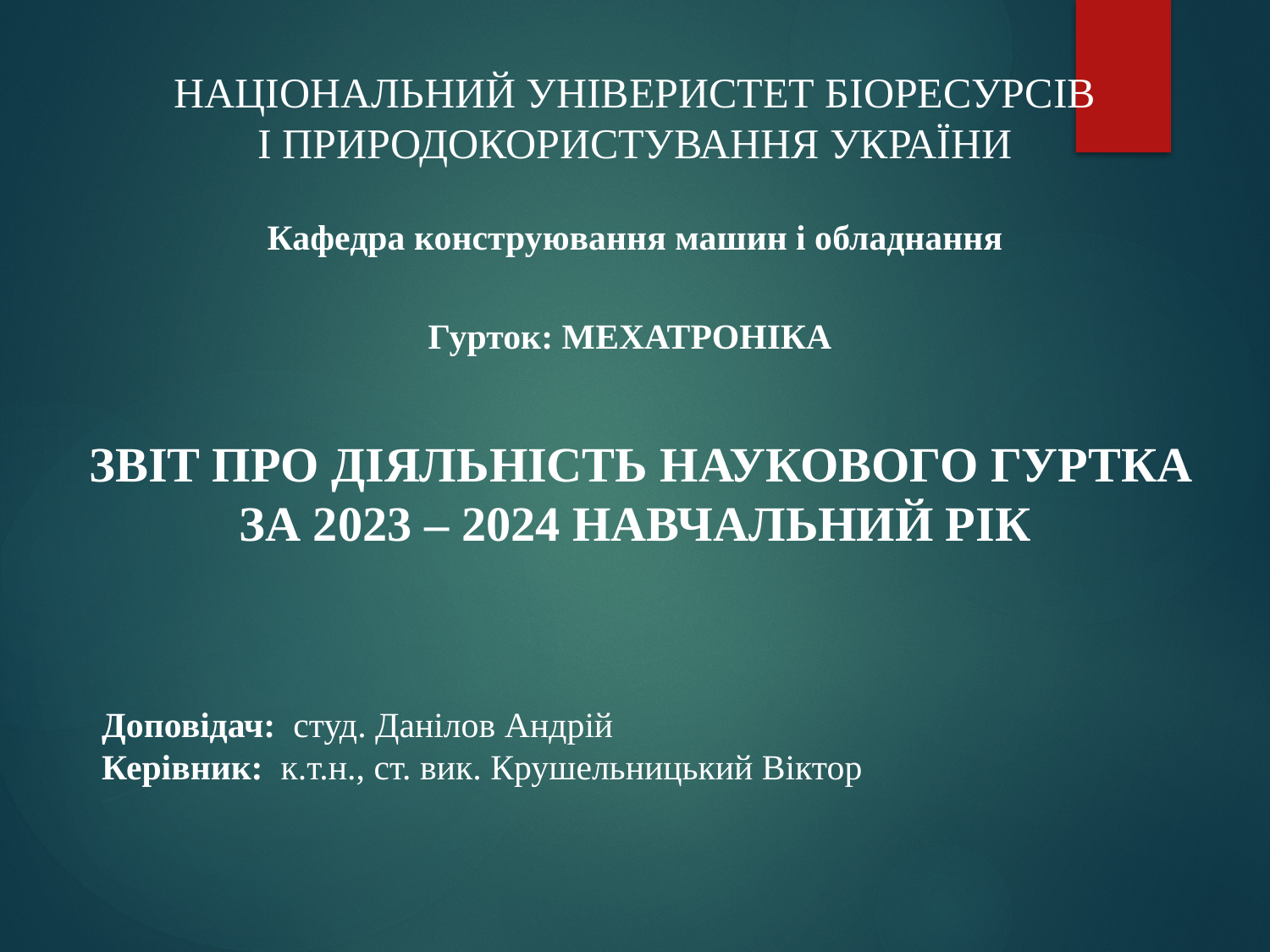

НАЦІОНАЛЬНИЙ УНІВЕРИСТЕТ БІОРЕСУРСІВ
І ПРИРОДОКОРИСТУВАННЯ УКРАЇНИ
Кафедра конструювання машин і обладнання
Гурток: МЕХАТРОНІКА
 ЗВІТ ПРО ДІЯЛЬНІСТЬ НАУКОВОГО ГУРТКА
ЗА 2023 – 2024 НАВЧАЛЬНИЙ РІК
Доповідач:  студ. Данілов Андрій
Керівник:  к.т.н., ст. вик. Крушельницький Віктор